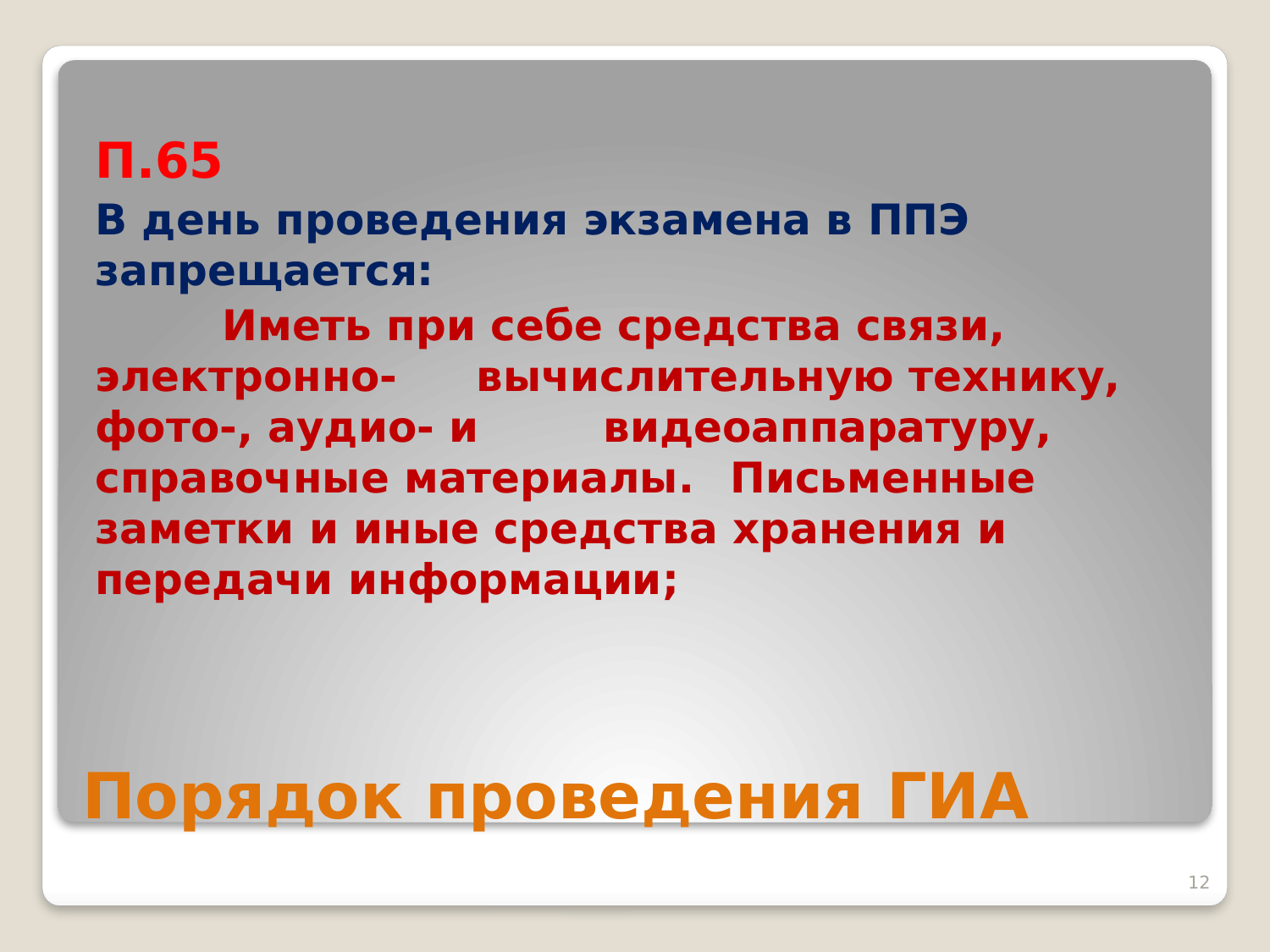

П.65
В день проведения экзамена в ППЭ запрещается:
	Иметь при себе средства связи, электронно-	вычислительную технику, фото-, аудио- и 	видеоаппаратуру, справочные материалы. 	Письменные заметки и иные средства хранения и 	передачи информации;

# Порядок проведения ГИА
12